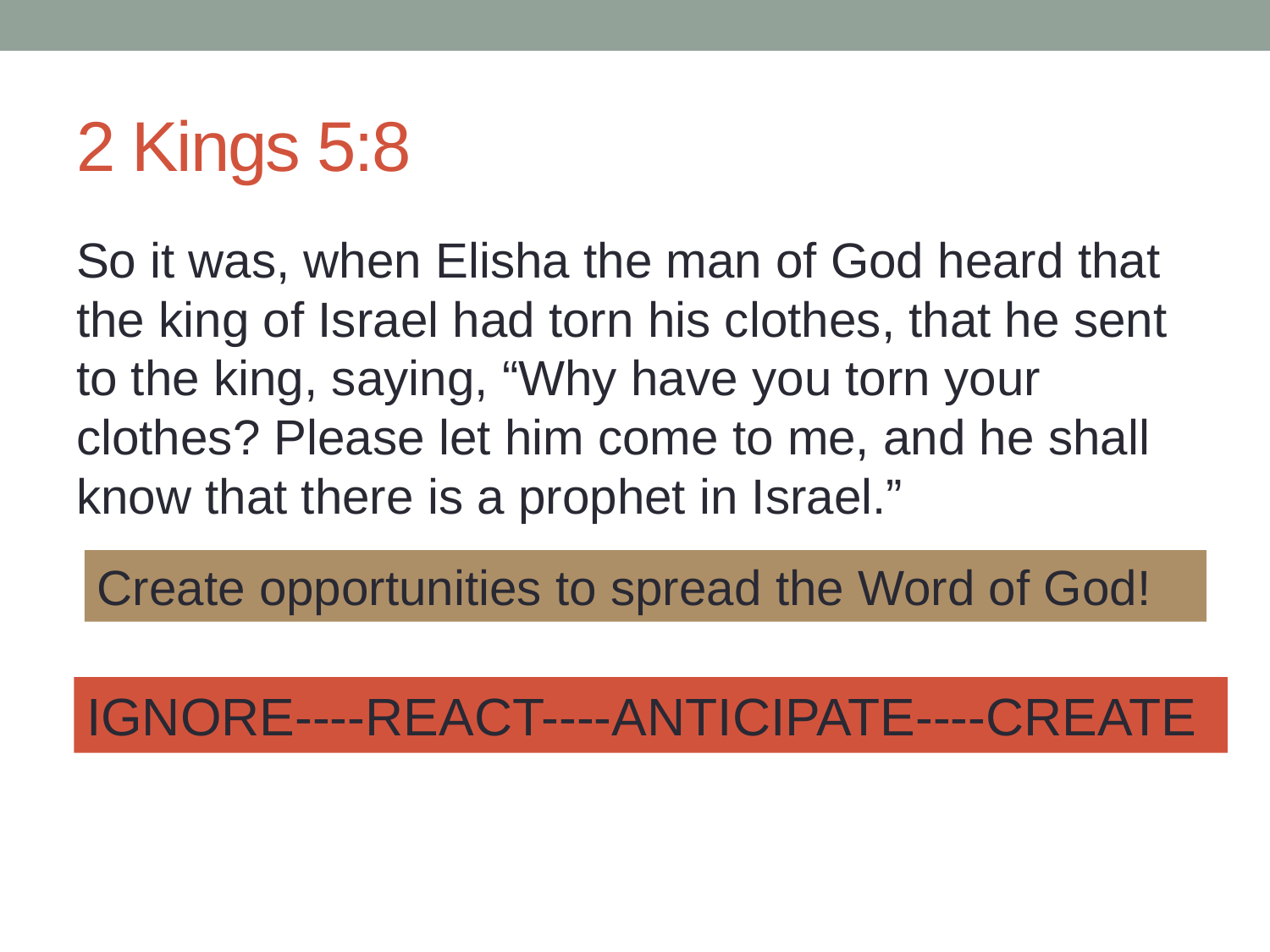

# 2 Kings 5:8
So it was, when Elisha the man of God heard that the king of Israel had torn his clothes, that he sent to the king, saying, “Why have you torn your clothes? Please let him come to me, and he shall know that there is a prophet in Israel.”
Create opportunities to spread the Word of God!
IGNORE----REACT----ANTICIPATE----CREATE